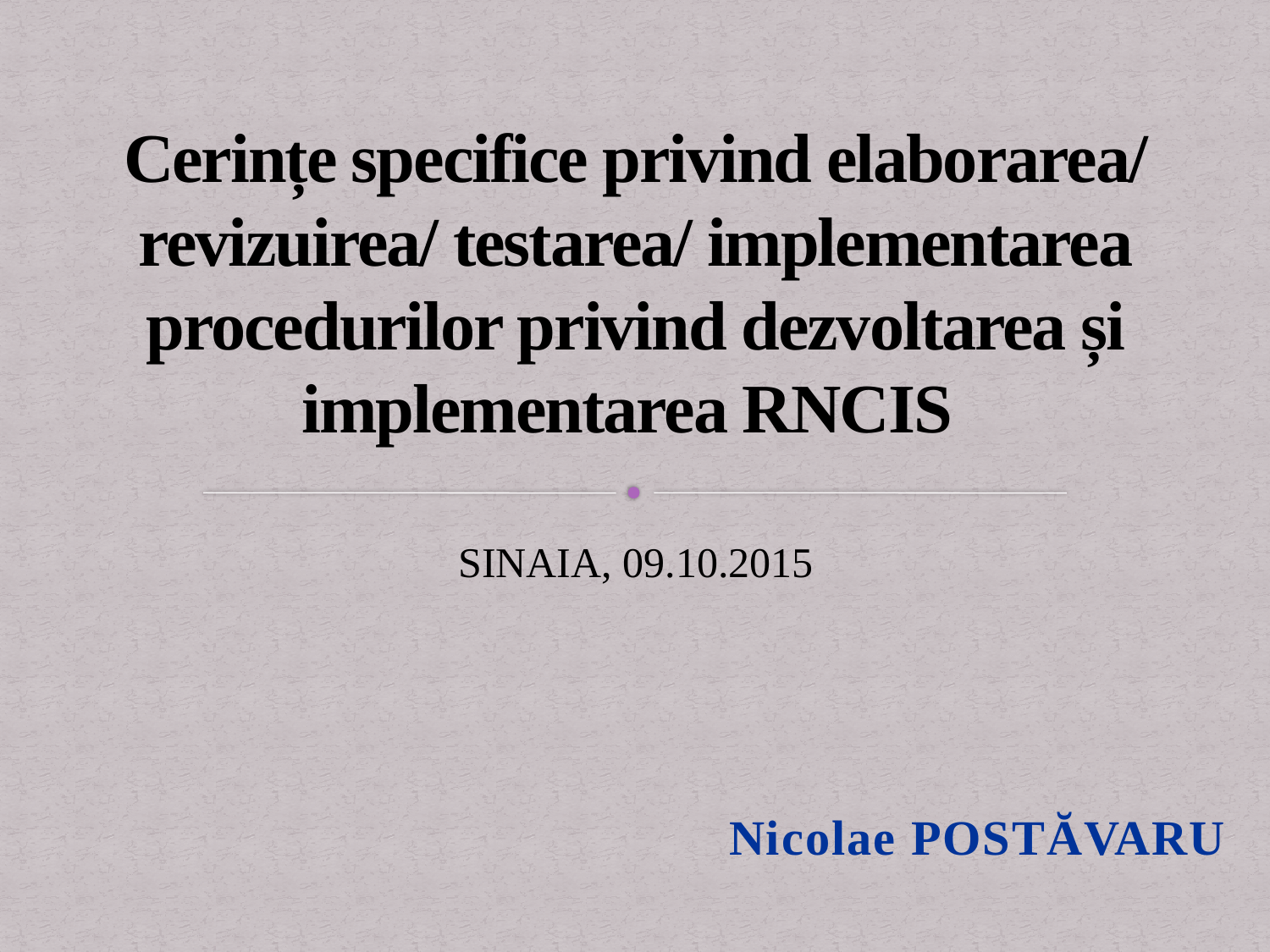

# Cerințe specifice privind elaborarea/ revizuirea/ testarea/ implementarea procedurilor privind dezvoltarea și implementarea RNCIS
SINAIA, 09.10.2015

Nicolae POSTĂVARU